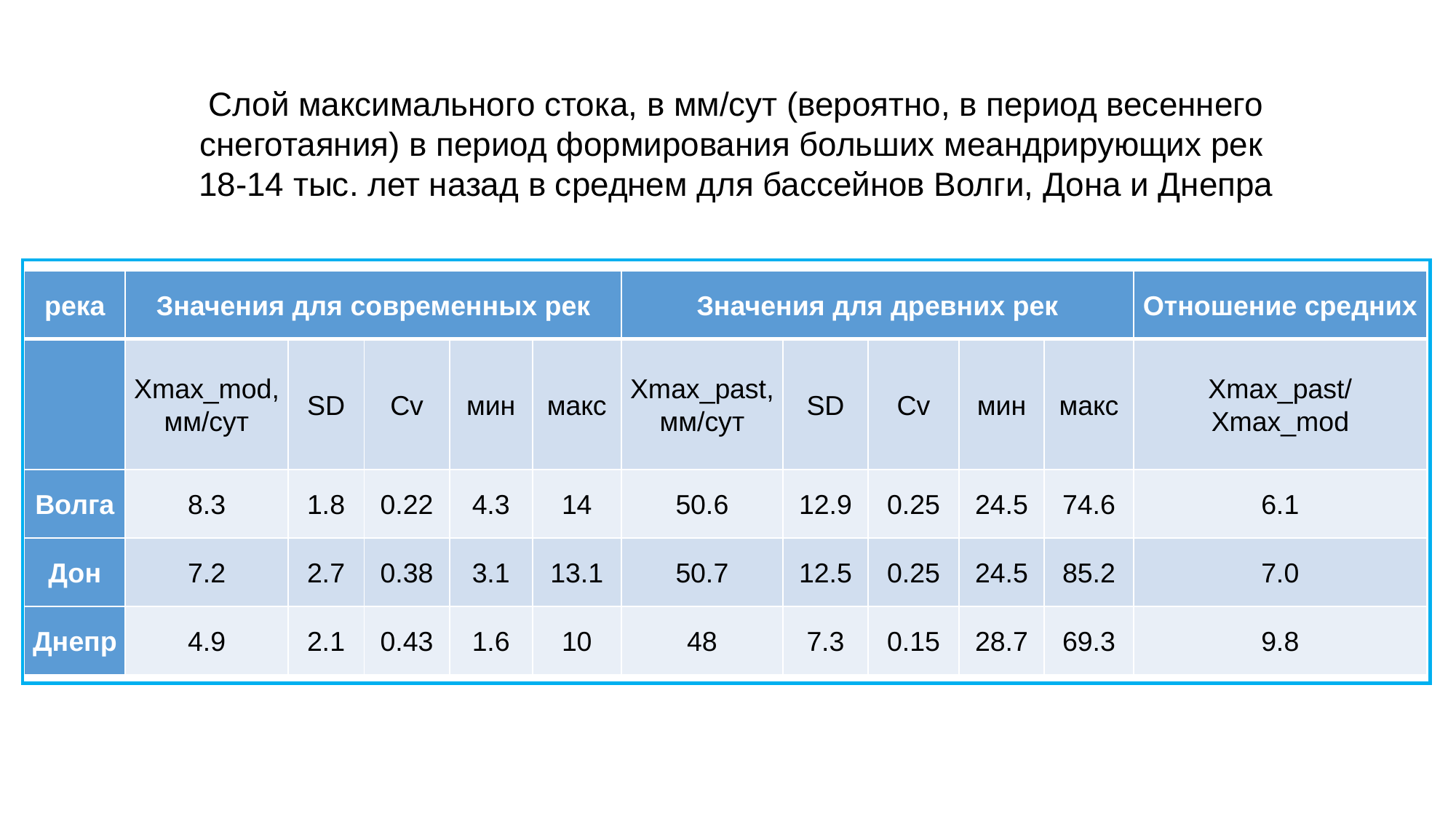

Слой максимального стока, в мм/сут (вероятно, в период весеннего снеготаяния) в период формирования больших меандрирующих рек
18-14 тыс. лет назад в среднем для бассейнов Волги, Дона и Днепра

| река | Значения для современных рек |  |  |  |  | Значения для древних рек |  |  |  |  | Отношение средних |
| --- | --- | --- | --- | --- | --- | --- | --- | --- | --- | --- | --- |
|  | Xmax\_mod, мм/сут | SD | Cv | мин | макс | Xmax\_past, мм/сут | SD | Cv | мин | макс | Xmax\_past/ Xmax\_mod |
| Волга | 8.3 | 1.8 | 0.22 | 4.3 | 14 | 50.6 | 12.9 | 0.25 | 24.5 | 74.6 | 6.1 |
| Дон | 7.2 | 2.7 | 0.38 | 3.1 | 13.1 | 50.7 | 12.5 | 0.25 | 24.5 | 85.2 | 7.0 |
| Днепр | 4.9 | 2.1 | 0.43 | 1.6 | 10 | 48 | 7.3 | 0.15 | 28.7 | 69.3 | 9.8 |